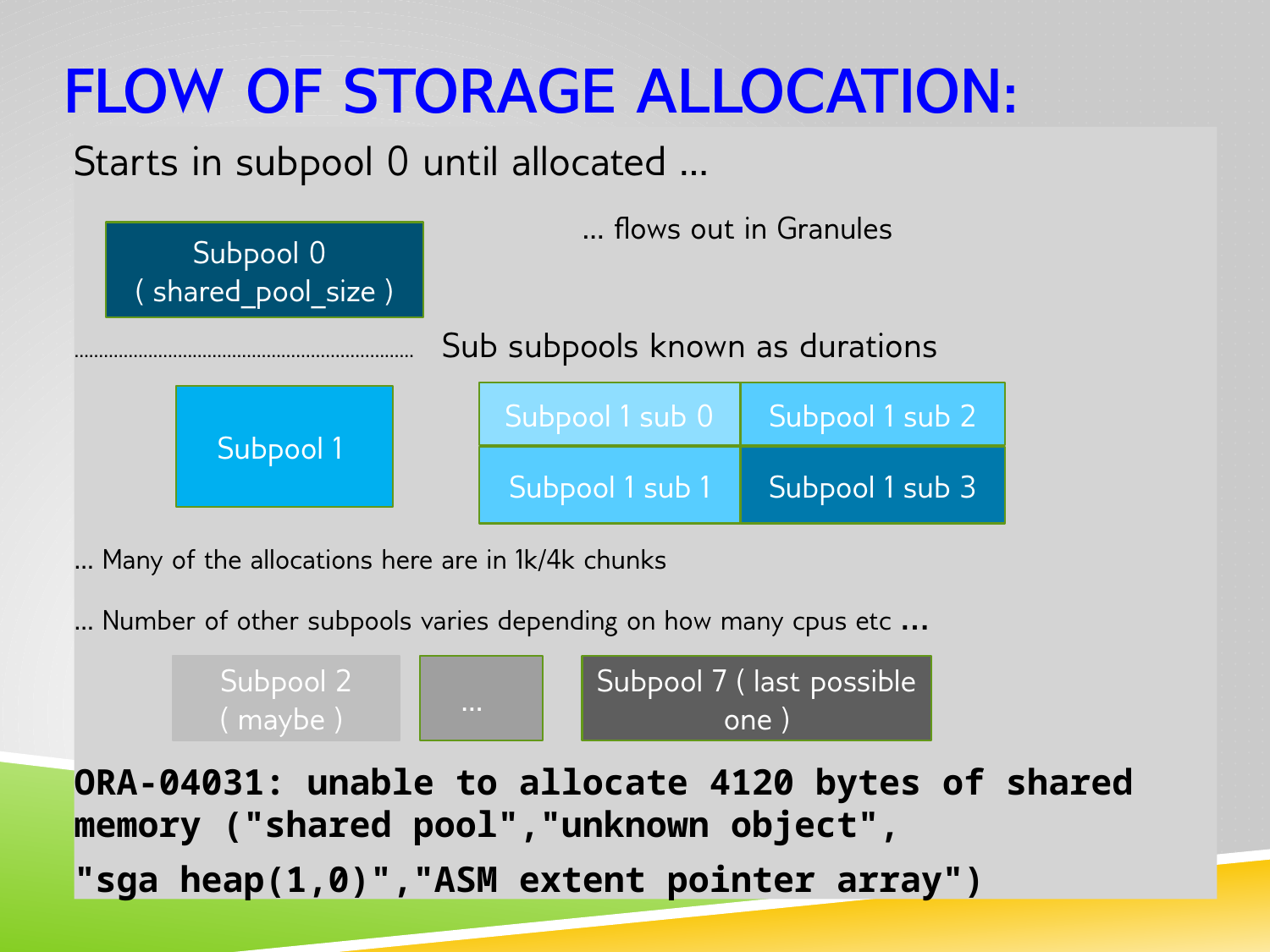

# Flow of storage allocation:
Starts in subpool 0 until allocated …
                                        … flows out in Granules

……………………………………………………………   Sub subpools known as durations

… Many of the allocations here are in 1k/4k chunks
… Number of other subpools varies depending on how many cpus etc …

ORA-04031: unable to allocate 4120 bytes of shared memory ("shared pool","unknown object",
"sga heap(1,0)","ASM extent pointer array")

Subpool 0
( shared_pool_size )
Subpool 1 sub 0
Subpool 1 sub 2
Subpool 1
Subpool 1 sub 1
Subpool 1 sub 3
Subpool 2 ( maybe )
…
Subpool 7 ( last possible one )